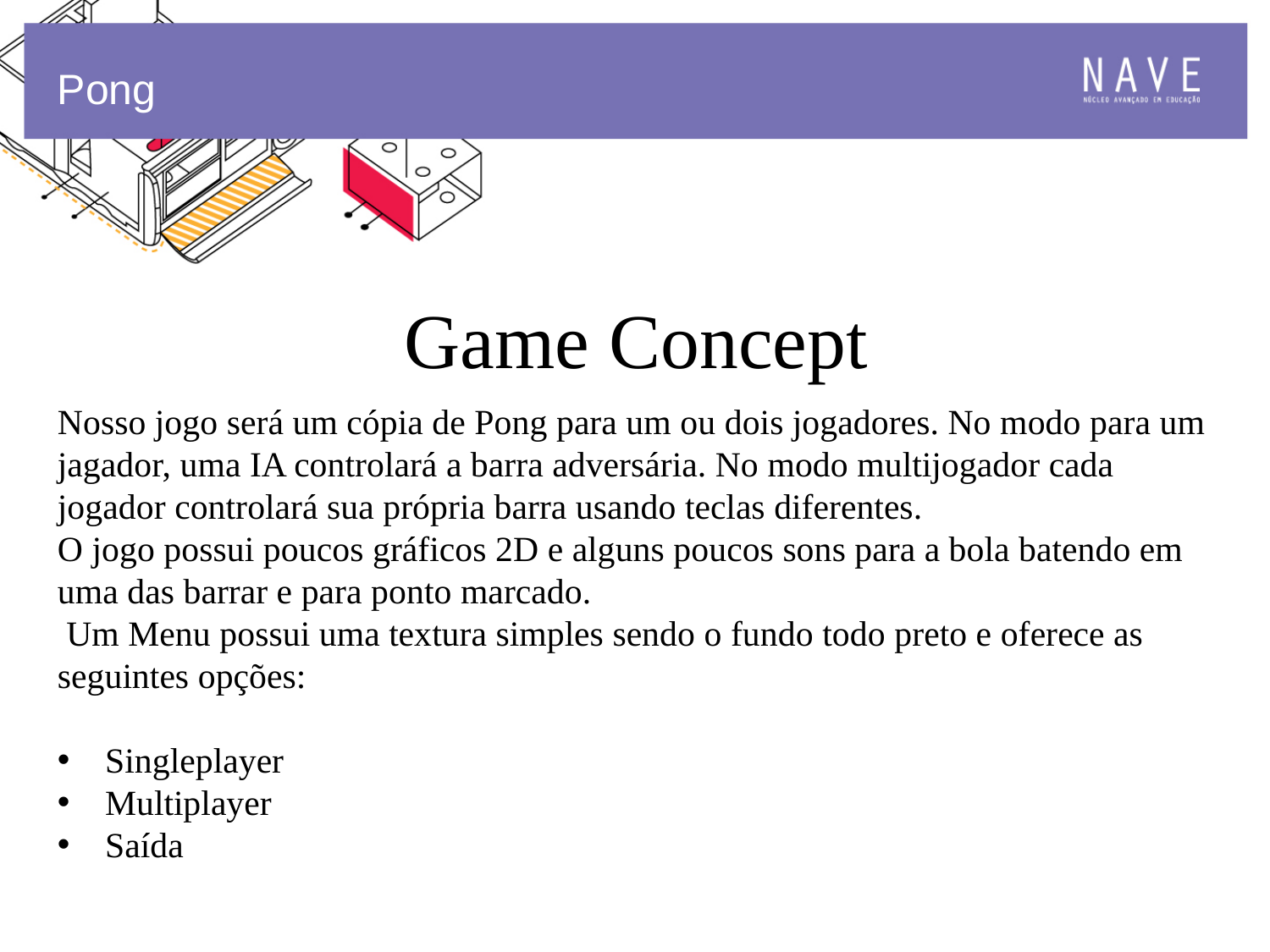

Pong
# Game Concept

Nosso jogo será um cópia de Pong para um ou dois jogadores. No modo para um jagador, uma IA controlará a barra adversária. No modo multijogador cada jogador controlará sua própria barra usando teclas diferentes.
O jogo possui poucos gráficos 2D e alguns poucos sons para a bola batendo em uma das barrar e para ponto marcado.
 Um Menu possui uma textura simples sendo o fundo todo preto e oferece as seguintes opções:

Singleplayer
Multiplayer
Saída